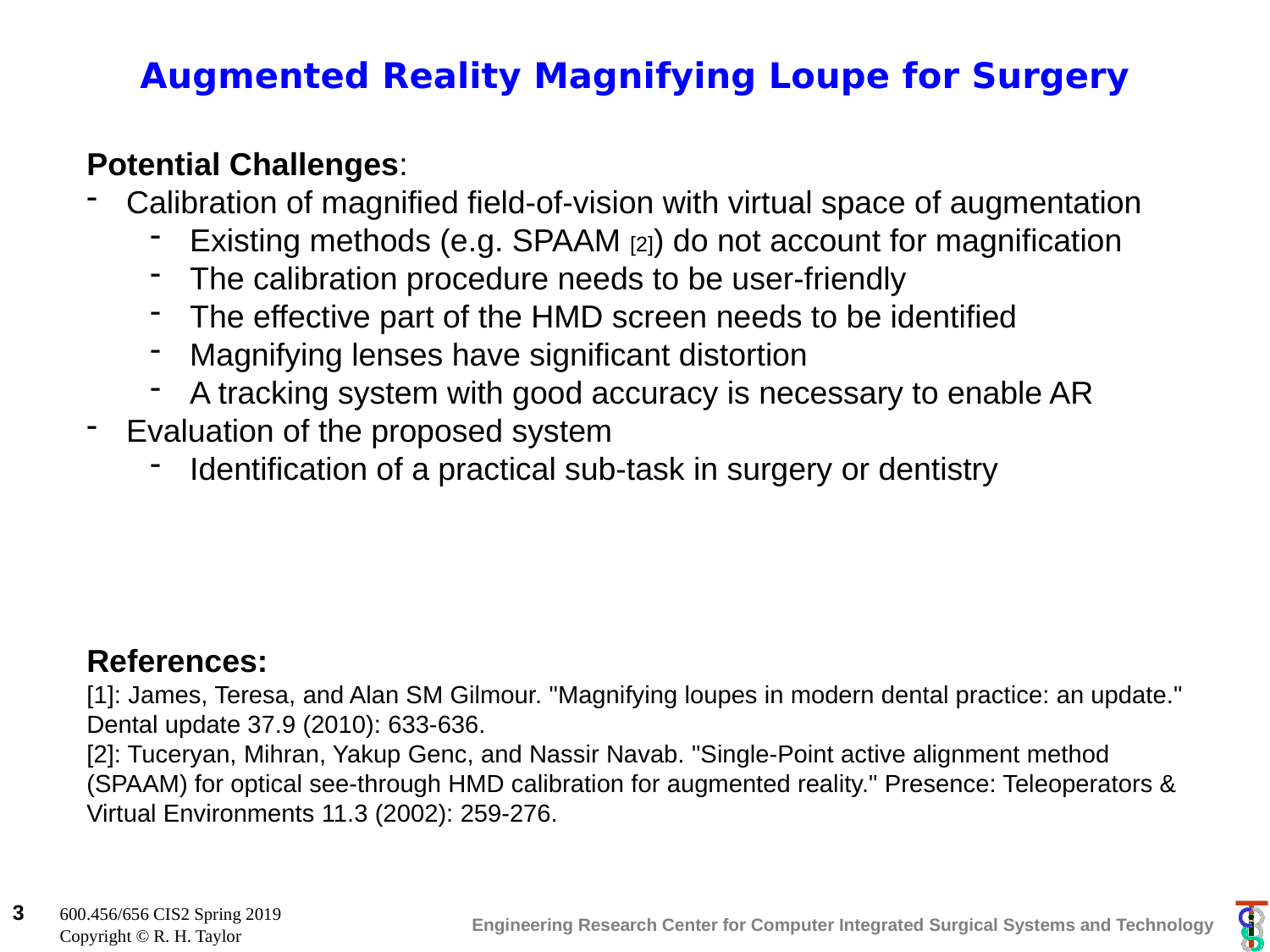

# Augmented Reality Magnifying Loupe for Surgery
Potential Challenges:
Calibration of magnified field-of-vision with virtual space of augmentation
Existing methods (e.g. SPAAM [2]) do not account for magnification
The calibration procedure needs to be user-friendly
The effective part of the HMD screen needs to be identified
Magnifying lenses have significant distortion
A tracking system with good accuracy is necessary to enable AR
Evaluation of the proposed system
Identification of a practical sub-task in surgery or dentistry
References:
[1]: James, Teresa, and Alan SM Gilmour. "Magnifying loupes in modern dental practice: an update." Dental update 37.9 (2010): 633-636.
[2]: Tuceryan, Mihran, Yakup Genc, and Nassir Navab. "Single-Point active alignment method (SPAAM) for optical see-through HMD calibration for augmented reality." Presence: Teleoperators & Virtual Environments 11.3 (2002): 259-276.